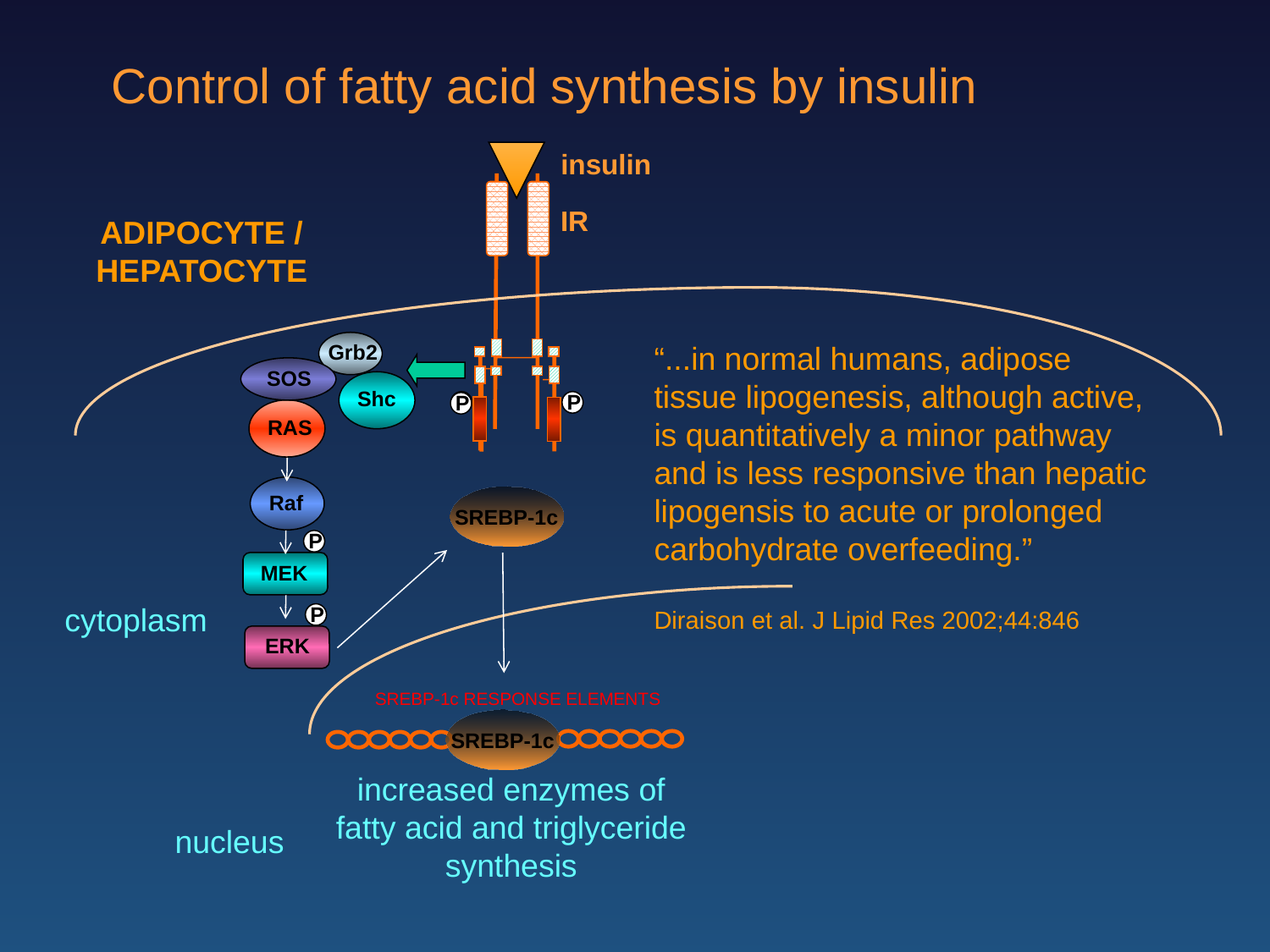

Control of fatty acid synthesis by insulin
insulin

IR
ADIPOCYTE /
HEPATOCYTE

“...in normal humans, adipose tissue lipogenesis, although active, is quantitatively a minor pathway and is less responsive than hepatic lipogensis to acute or prolonged carbohydrate overfeeding.”

Diraison et al. J Lipid Res 2002;44:846

Grb2

SOS

Shc

P

P

P

RAS

Raf
SREBP-1c
P

MEK

cytoplasm
P

ERK
SREBP-1c RESPONSE ELEMENTS
SREBP-1c

increased enzymes of fatty acid and triglyceride synthesis
nucleus